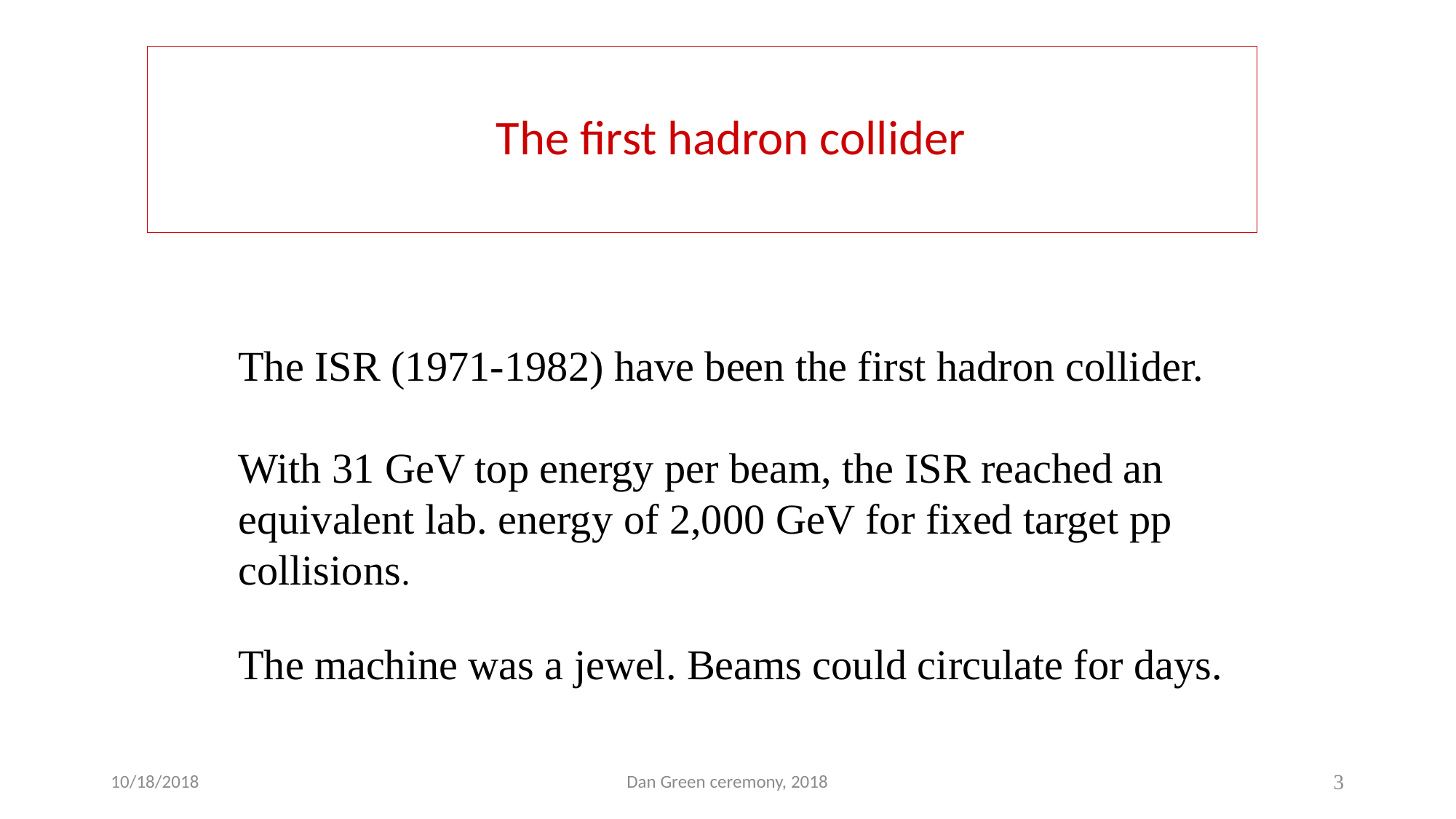

# The first hadron collider

The ISR (1971-1982) have been the first hadron collider.

With 31 GeV top energy per beam, the ISR reached an equivalent lab. energy of 2,000 GeV for fixed target pp collisions.

The machine was a jewel. Beams could circulate for days.

10/18/2018
Dan Green ceremony, 2018
3